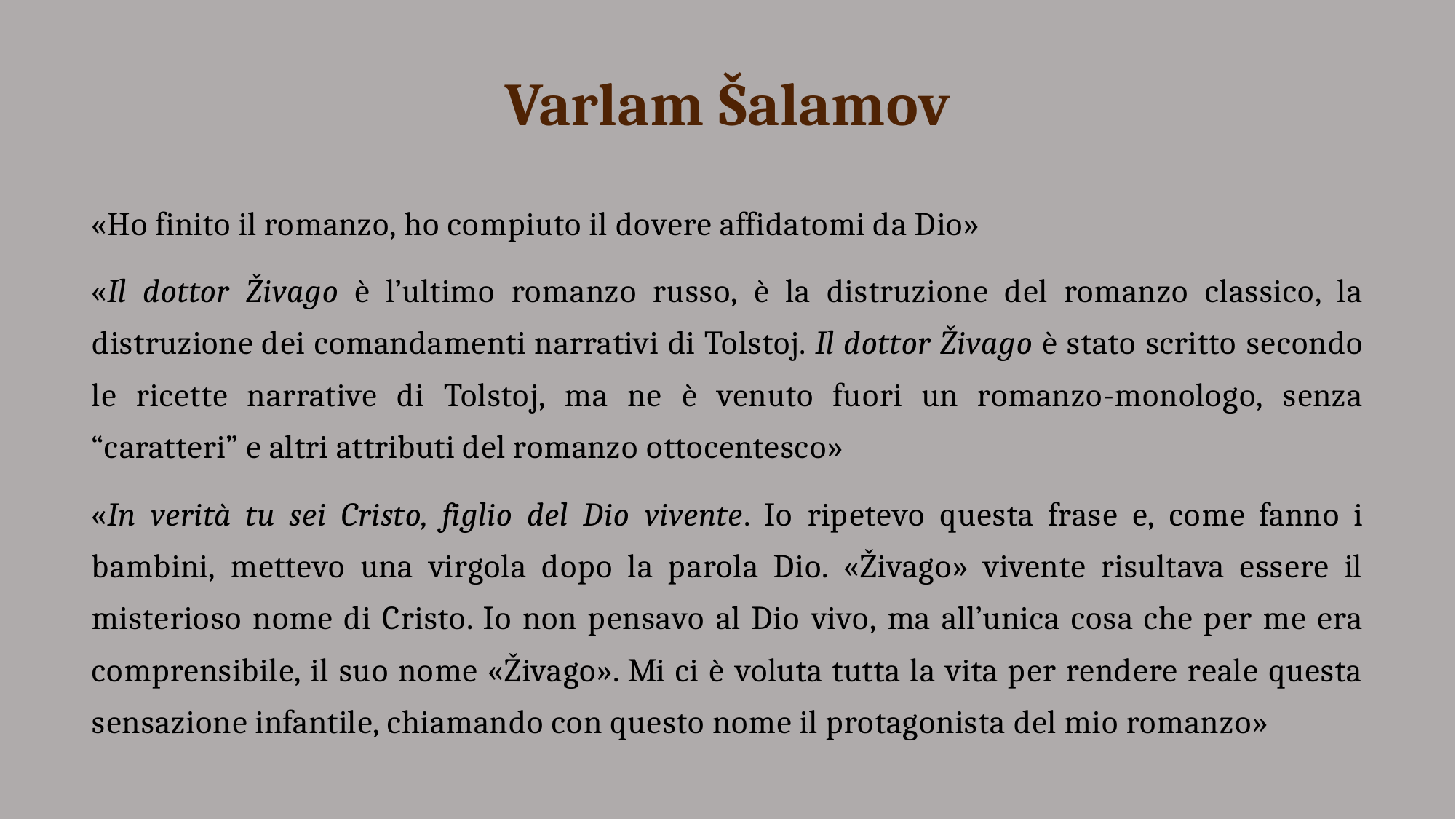

# Varlam Šalamov
«Ho finito il romanzo, ho compiuto il dovere affidatomi da Dio»
«Il dottor Živago è l’ultimo romanzo russo, è la distruzione del romanzo classico, la distruzione dei comandamenti narrativi di Tolstoj. Il dottor Živago è stato scritto secondo le ricette narrative di Tolstoj, ma ne è venuto fuori un romanzo-monologo, senza “caratteri” e altri attributi del romanzo ottocentesco»
«In verità tu sei Cristo, figlio del Dio vivente. Io ripetevo questa frase e, come fanno i bambini, mettevo una virgola dopo la parola Dio. «Živago» vivente risultava essere il misterioso nome di Cristo. Io non pensavo al Dio vivo, ma all’unica cosa che per me era comprensibile, il suo nome «Živago». Mi ci è voluta tutta la vita per rendere reale questa sensazione infantile, chiamando con questo nome il protagonista del mio romanzo»